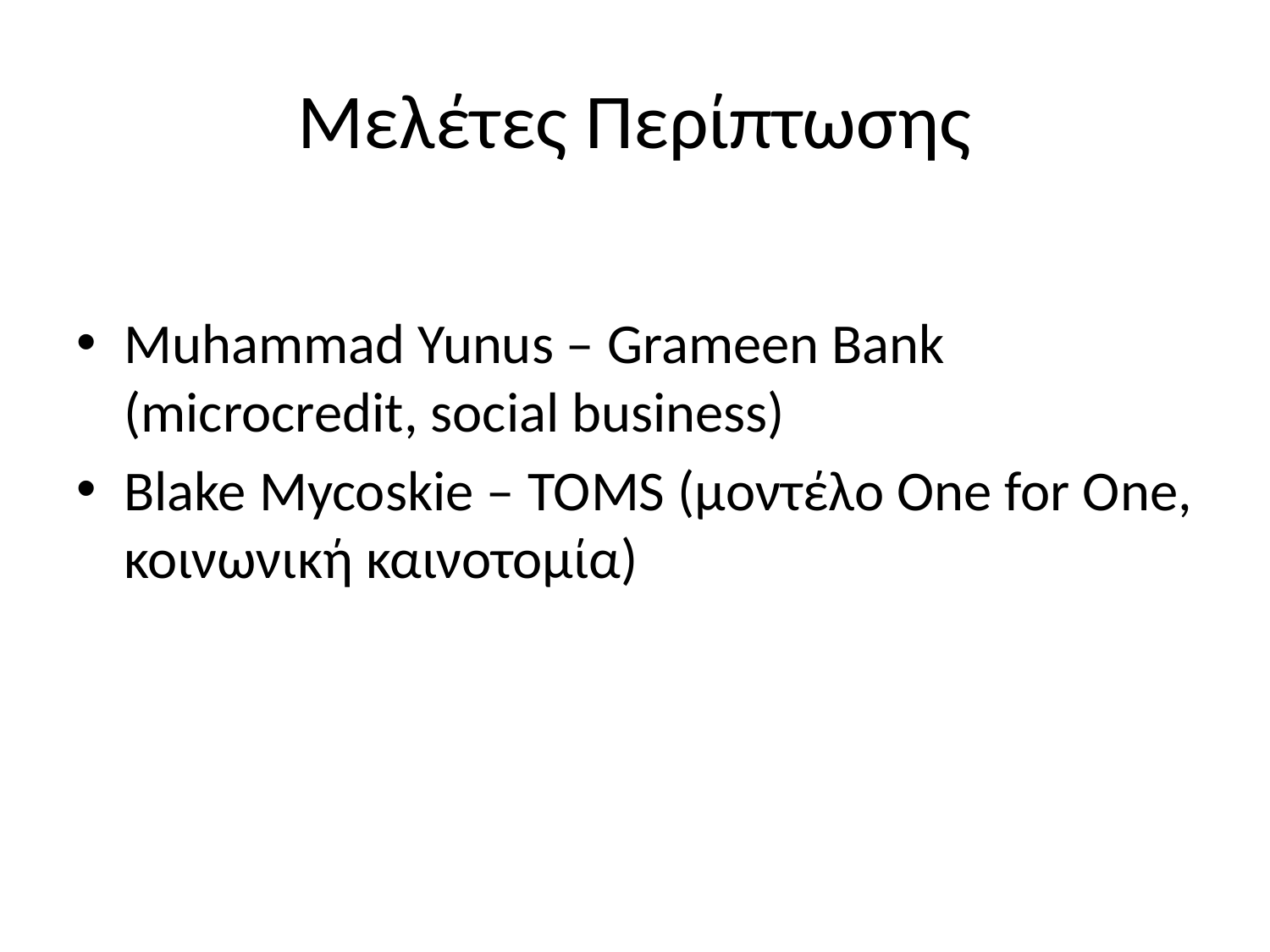

# Μελέτες Περίπτωσης

Muhammad Yunus – Grameen Bank (microcredit, social business)
Blake Mycoskie – TOMS (μοντέλο One for One, κοινωνική καινοτομία)